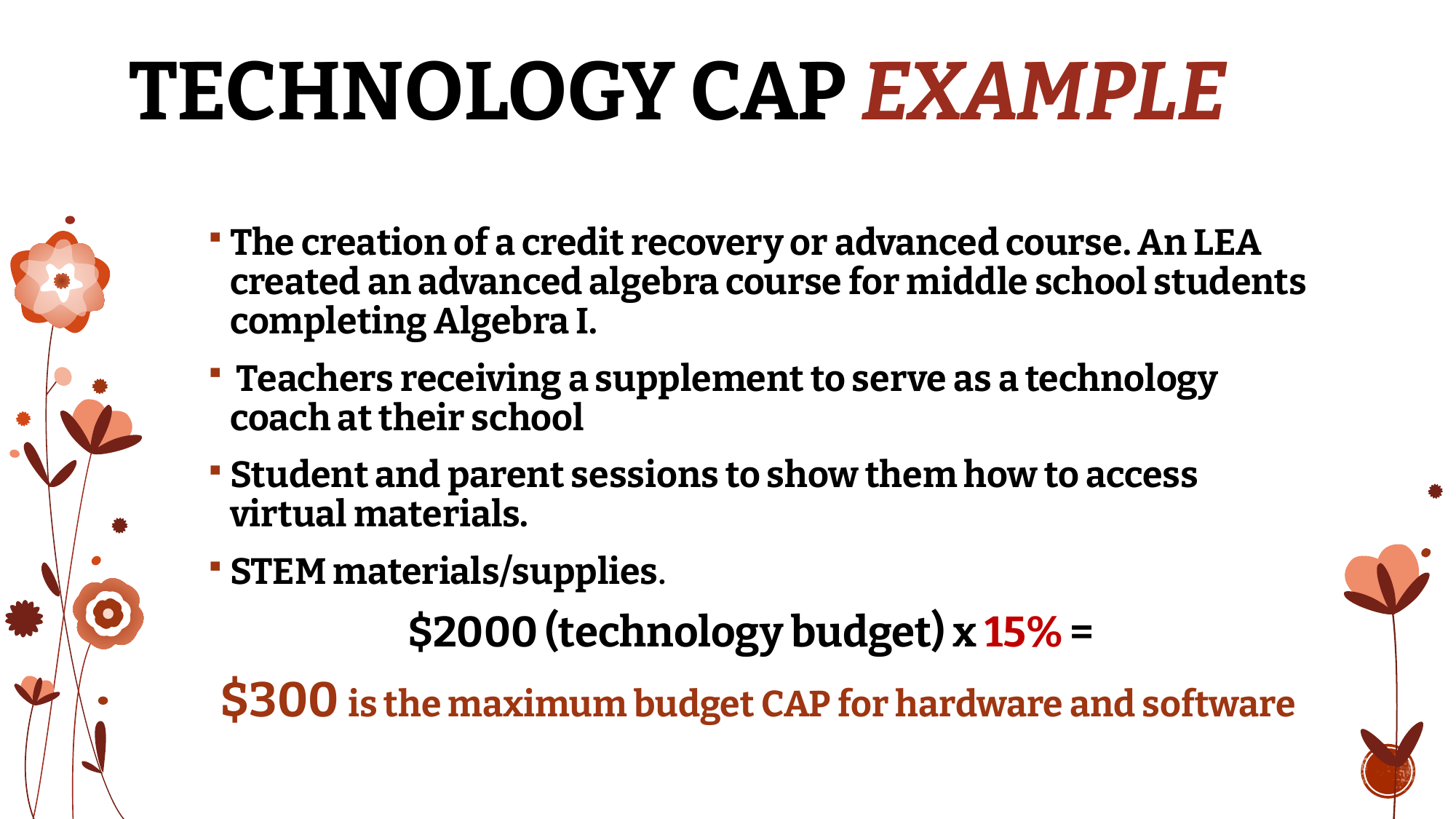

# TECHNOLOGY CAP EXAMPLE
The creation of a credit recovery or advanced course. An LEA created an advanced algebra course for middle school students completing Algebra I.
 Teachers receiving a supplement to serve as a technology coach at their school
Student and parent sessions to show them how to access virtual materials.
STEM materials/supplies.
$2000 (technology budget) x 15% =
$300 is the maximum budget CAP for hardware and software